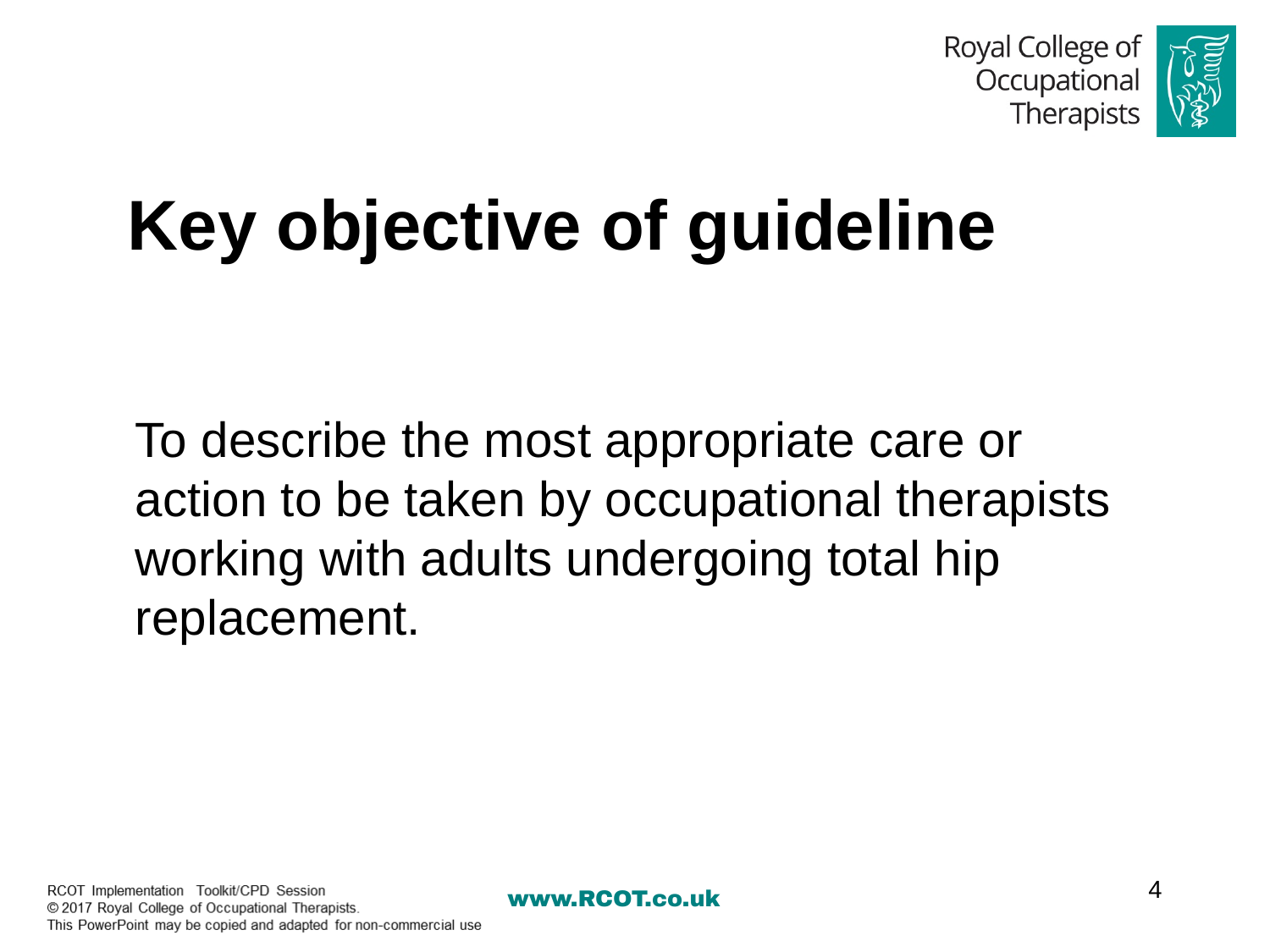

# Key objective of guideline
To describe the most appropriate care or
action to be taken by occupational therapists
working with adults undergoing total hip
replacement.

4